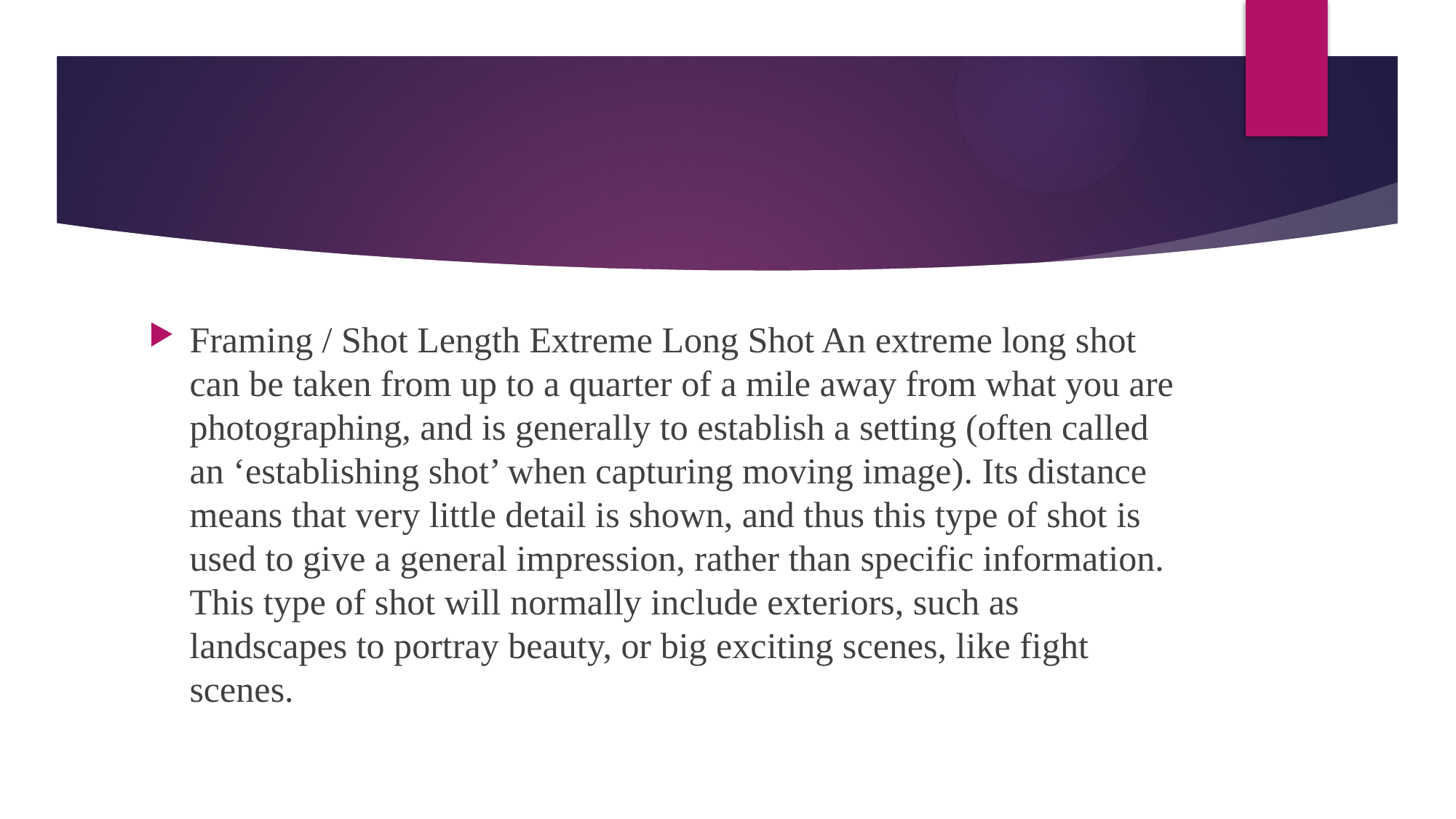

#
Framing / Shot Length Extreme Long Shot An extreme long shot can be taken from up to a quarter of a mile away from what you are photographing, and is generally to establish a setting (often called an ‘establishing shot’ when capturing moving image). Its distance means that very little detail is shown, and thus this type of shot is used to give a general impression, rather than specific information. This type of shot will normally include exteriors, such as landscapes to portray beauty, or big exciting scenes, like fight scenes.